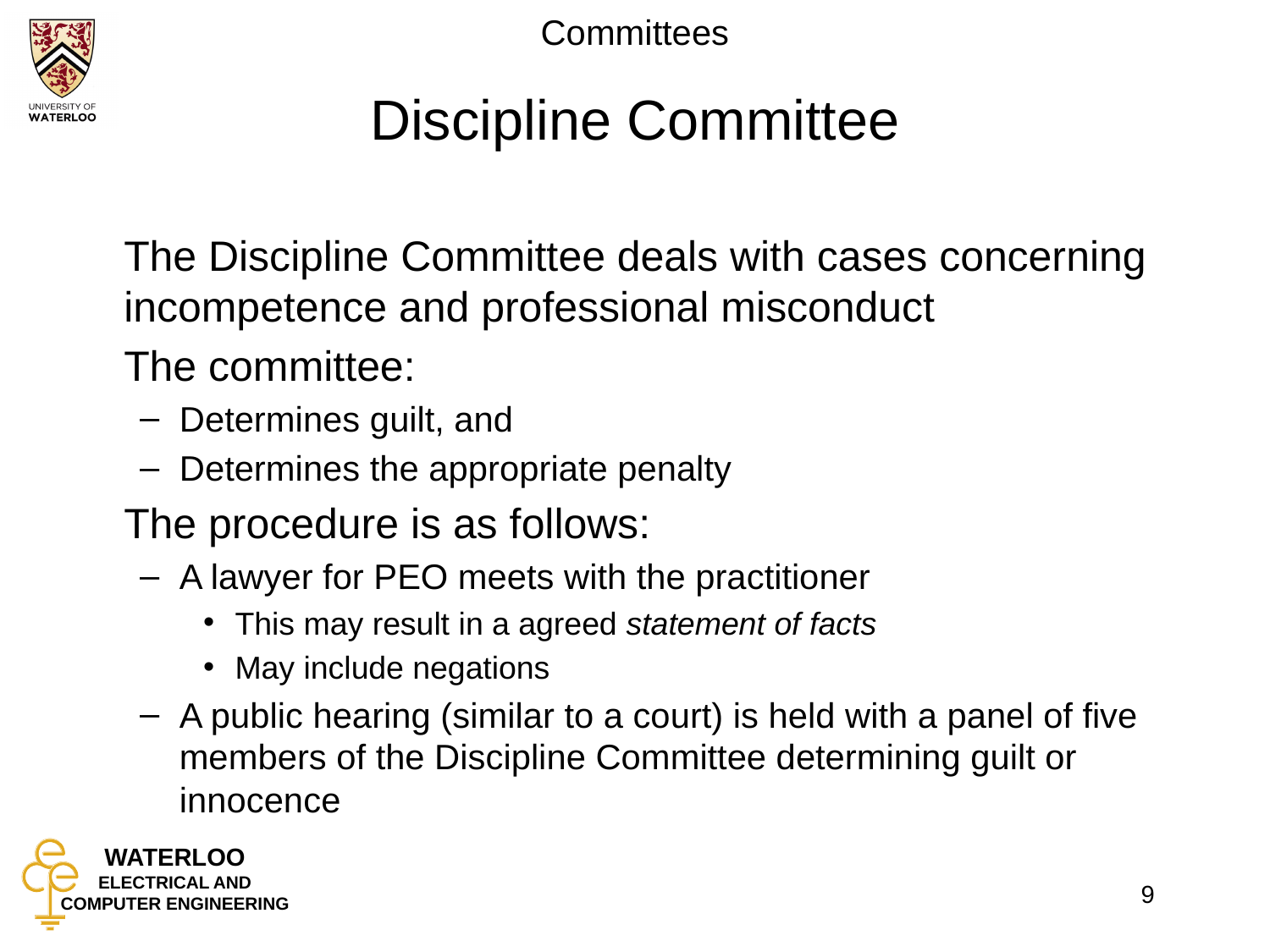

# Discipline Committee
	The Discipline Committee deals with cases concerning incompetence and professional misconduct
	The committee:
Determines guilt, and
Determines the appropriate penalty
	The procedure is as follows:
A lawyer for PEO meets with the practitioner
This may result in a agreed statement of facts
May include negations
A public hearing (similar to a court) is held with a panel of five members of the Discipline Committee determining guilt or innocence